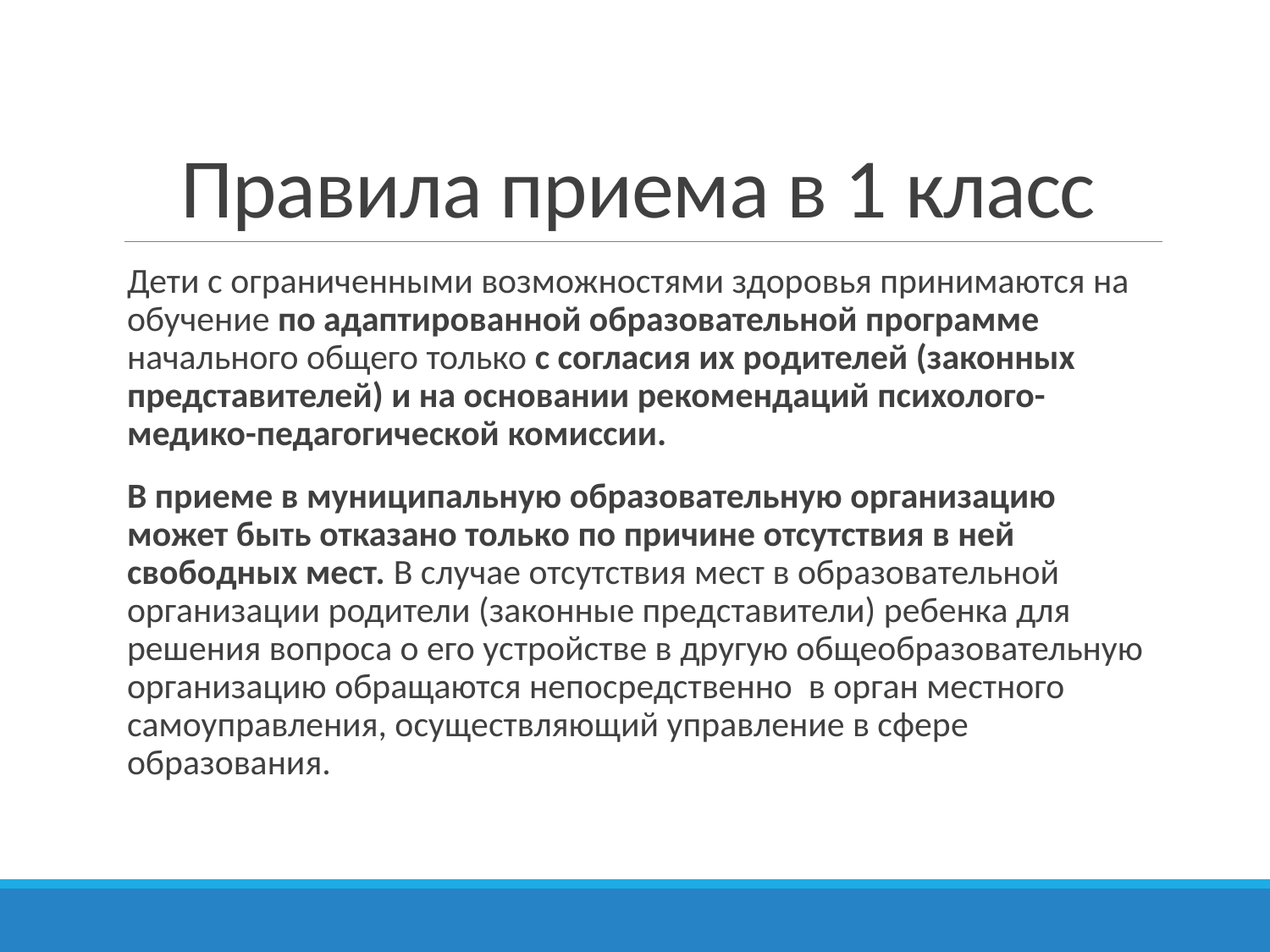

# Правила приема в 1 класс
Дети с ограниченными возможностями здоровья принимаются на обучение по адаптированной образовательной программе начального общего только с согласия их родителей (законных представителей) и на основании рекомендаций психолого-медико-педагогической комиссии.
В приеме в муниципальную образовательную организацию может быть отказано только по причине отсутствия в ней свободных мест. В случае отсутствия мест в образовательной организации родители (законные представители) ребенка для решения вопроса о его устройстве в другую общеобразовательную организацию обращаются непосредственно  в орган местного самоуправления, осуществляющий управление в сфере образования.